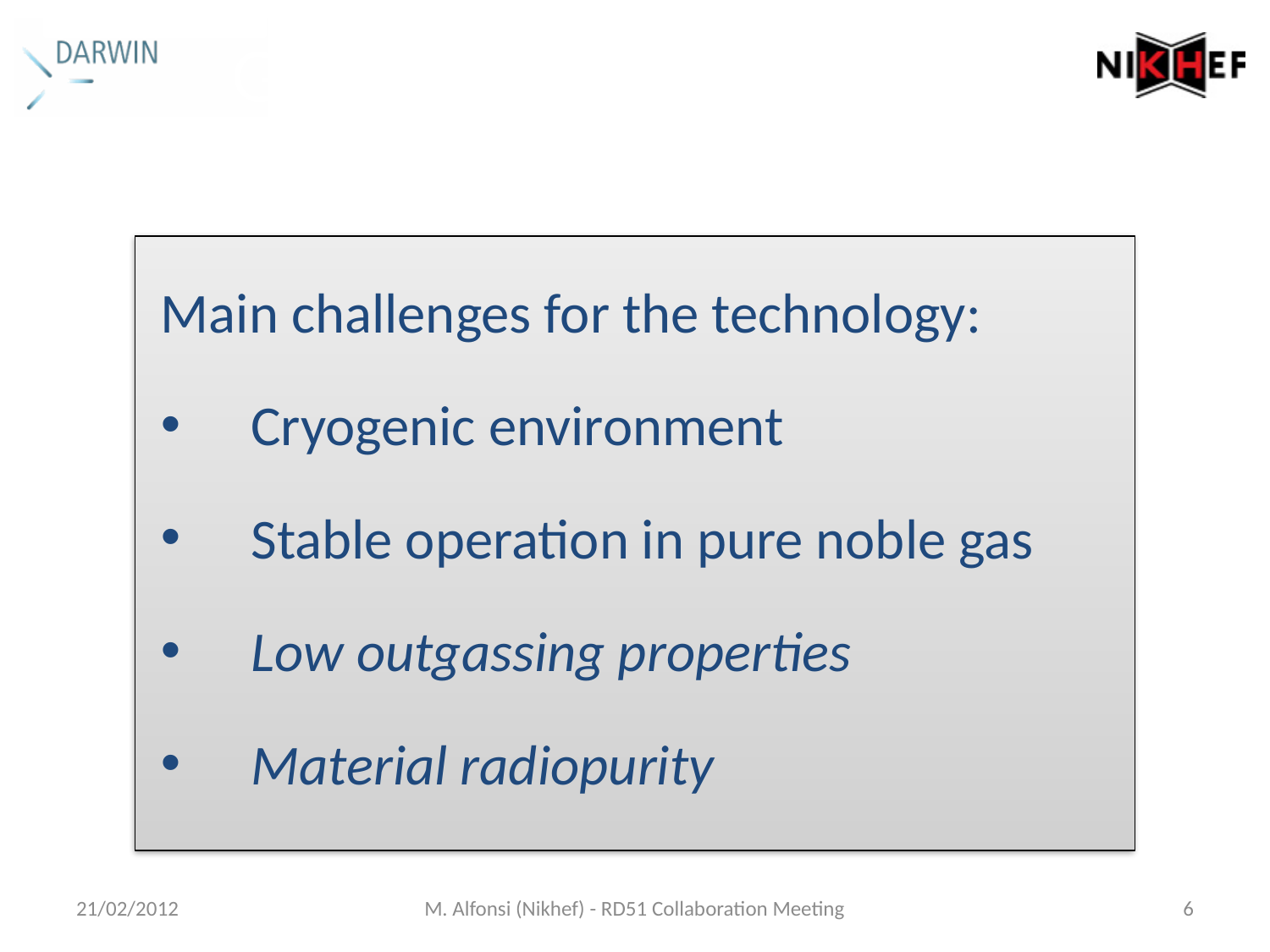

# GridPix in Dual Phase TPC
Main challenges for the technology:
Cryogenic environment
Stable operation in pure noble gas
Low outgassing properties
Material radiopurity

21/02/2012
M. Alfonsi (Nikhef) - RD51 Collaboration Meeting
6